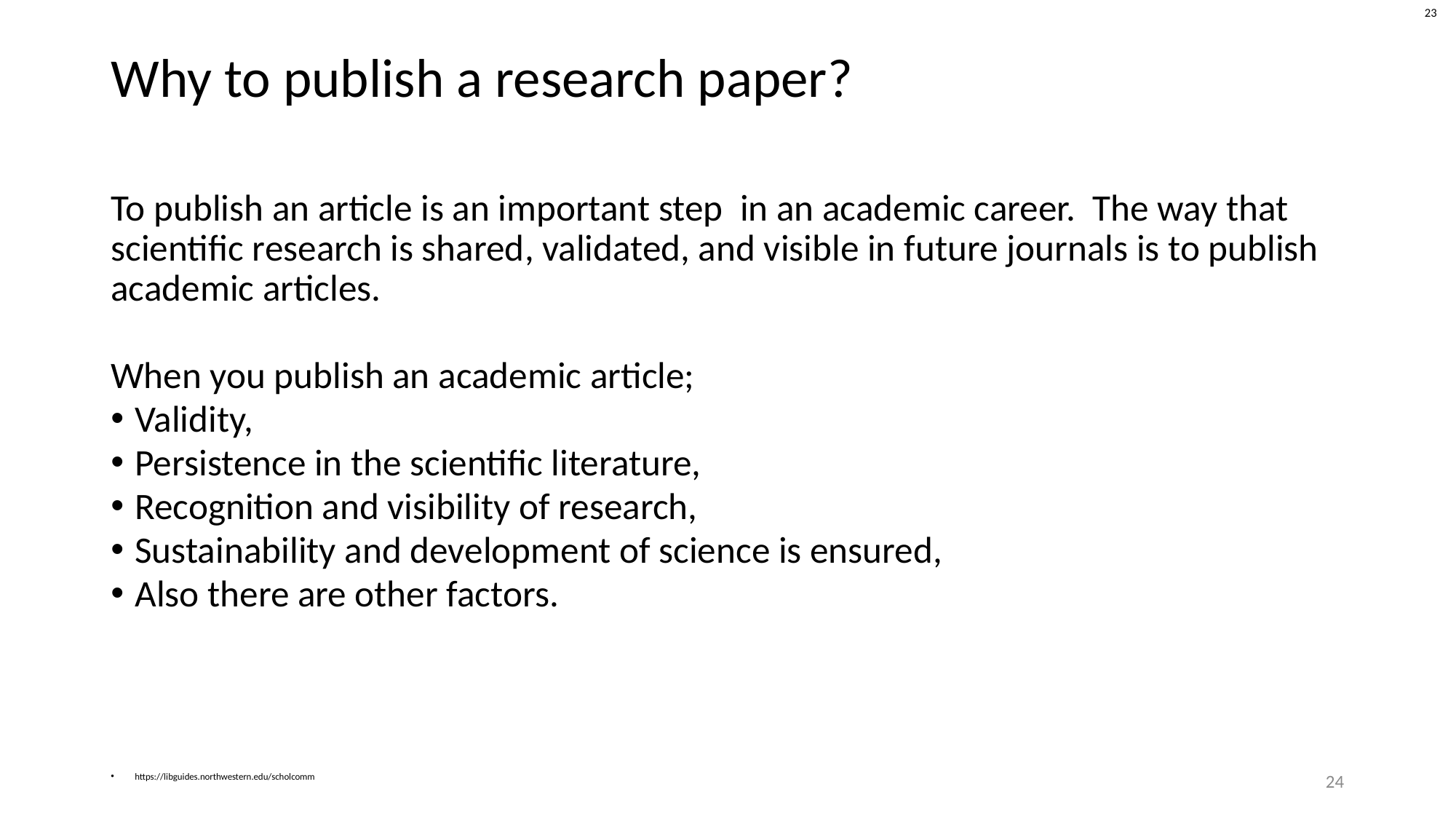

23
# Why to publish a research paper?

To publish an article is an important step  in an academic career.  The way that scientific research is shared, validated, and visible in future journals is to publish academic articles.

When you publish an academic article;
Validity,
Persistence in the scientific literature,
Recognition and visibility of research,
Sustainability and development of science is ensured,
Also there are other factors.

https://libguides.northwestern.edu/scholcomm
24